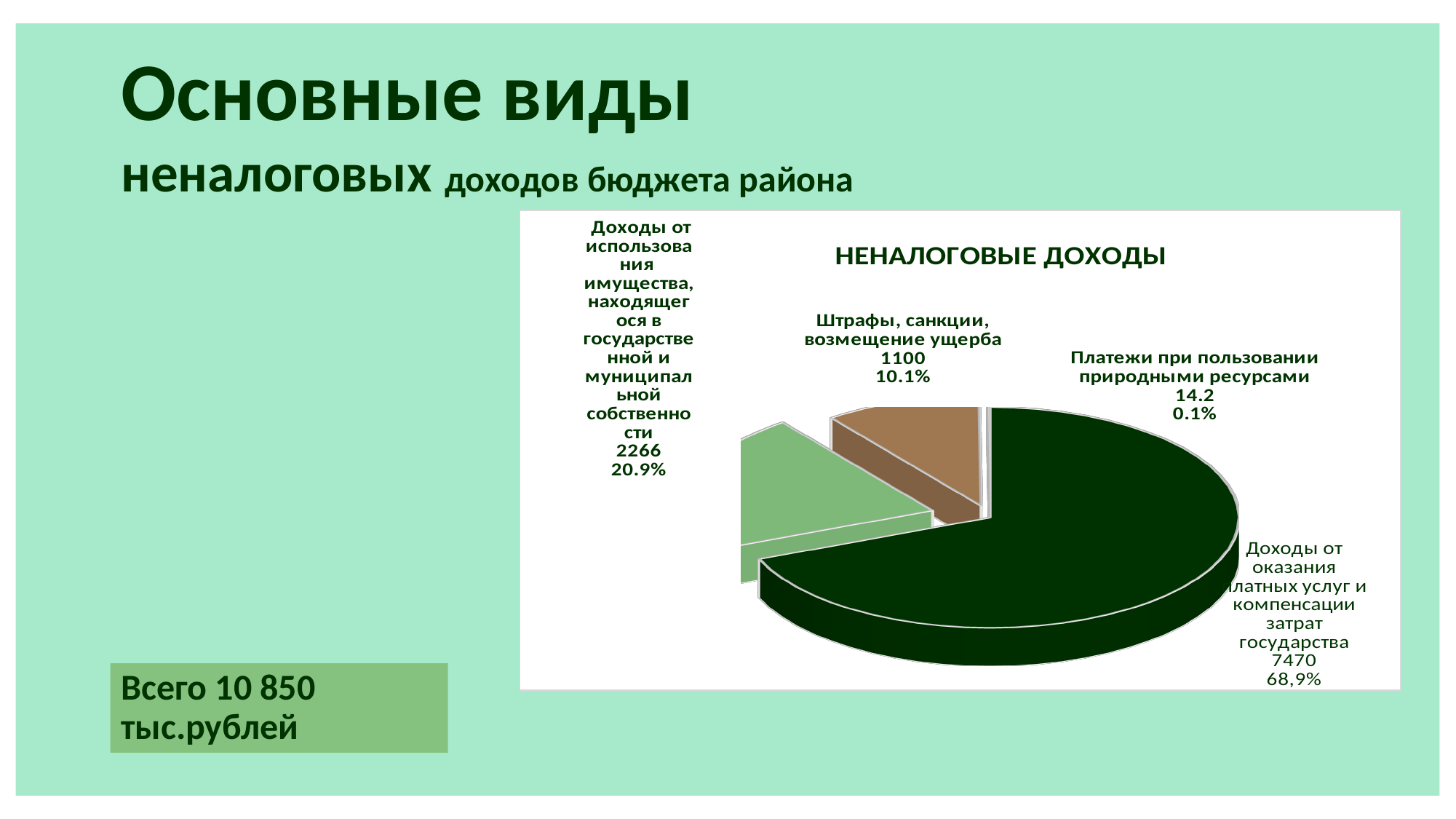

Основные виды
неналоговых доходов бюджета района

[unsupported chart]

Всего 10 850 тыс.рублей